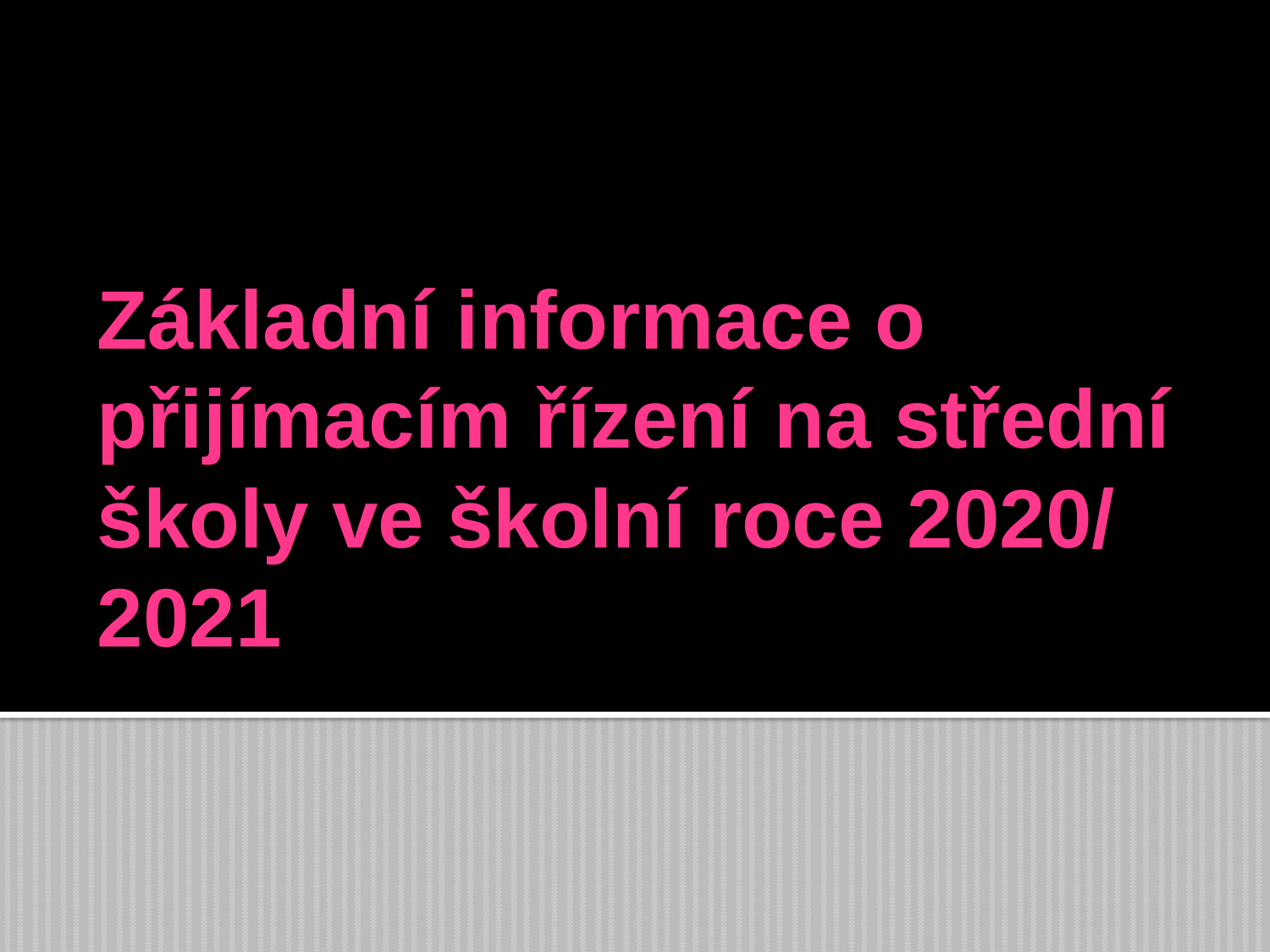

Základní informace o přijímacím řízení na střední školy ve školní roce 2020/ 2021